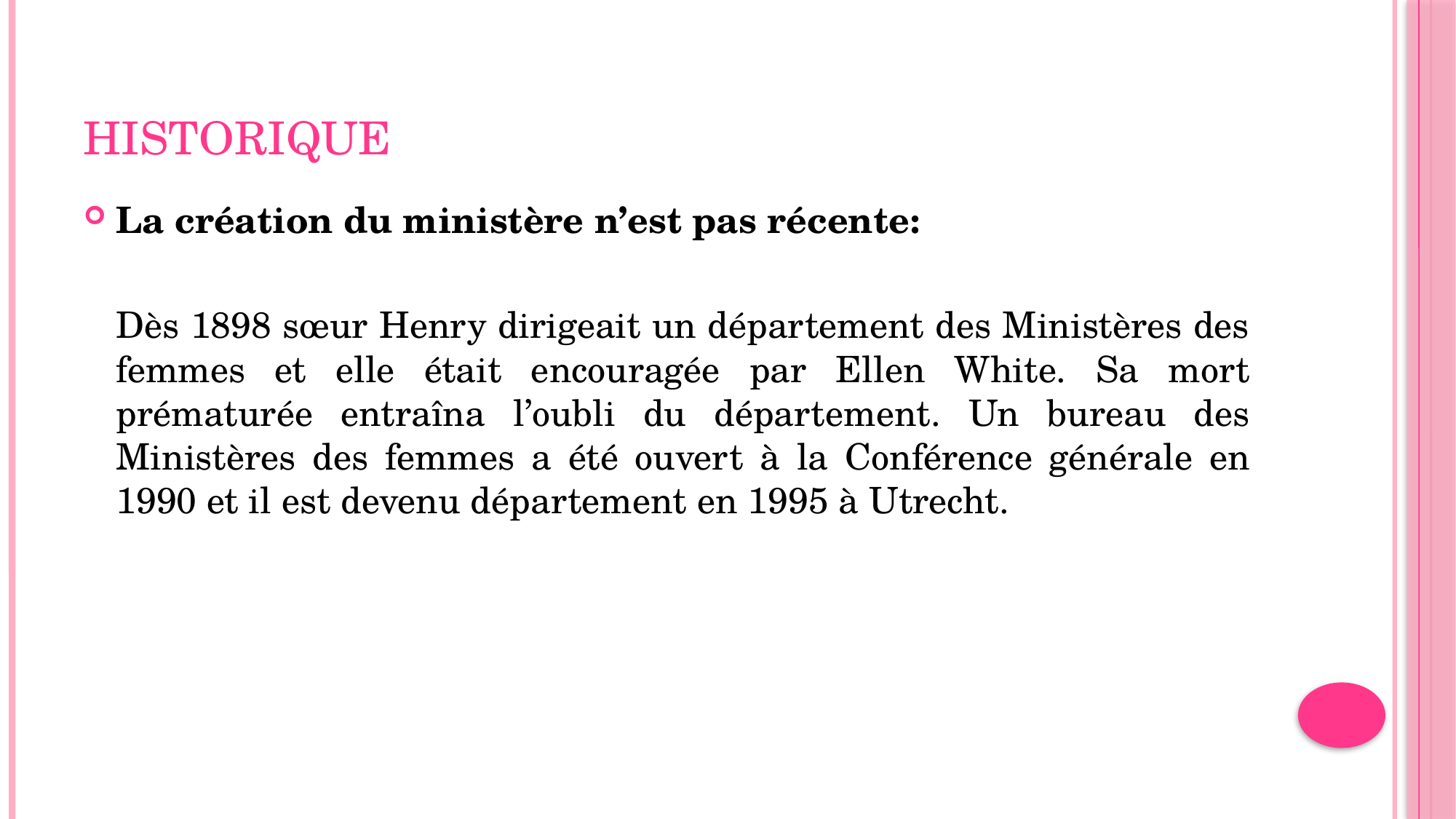

# HISTORIQUE
La création du ministère n’est pas récente:

	Dès 1898 sœur Henry dirigeait un département des Ministères des femmes et elle était encouragée par Ellen White. Sa mort prématurée entraîna l’oubli du département. Un bureau des Ministères des femmes a été ouvert à la Conférence générale en 1990 et il est devenu département en 1995 à Utrecht.